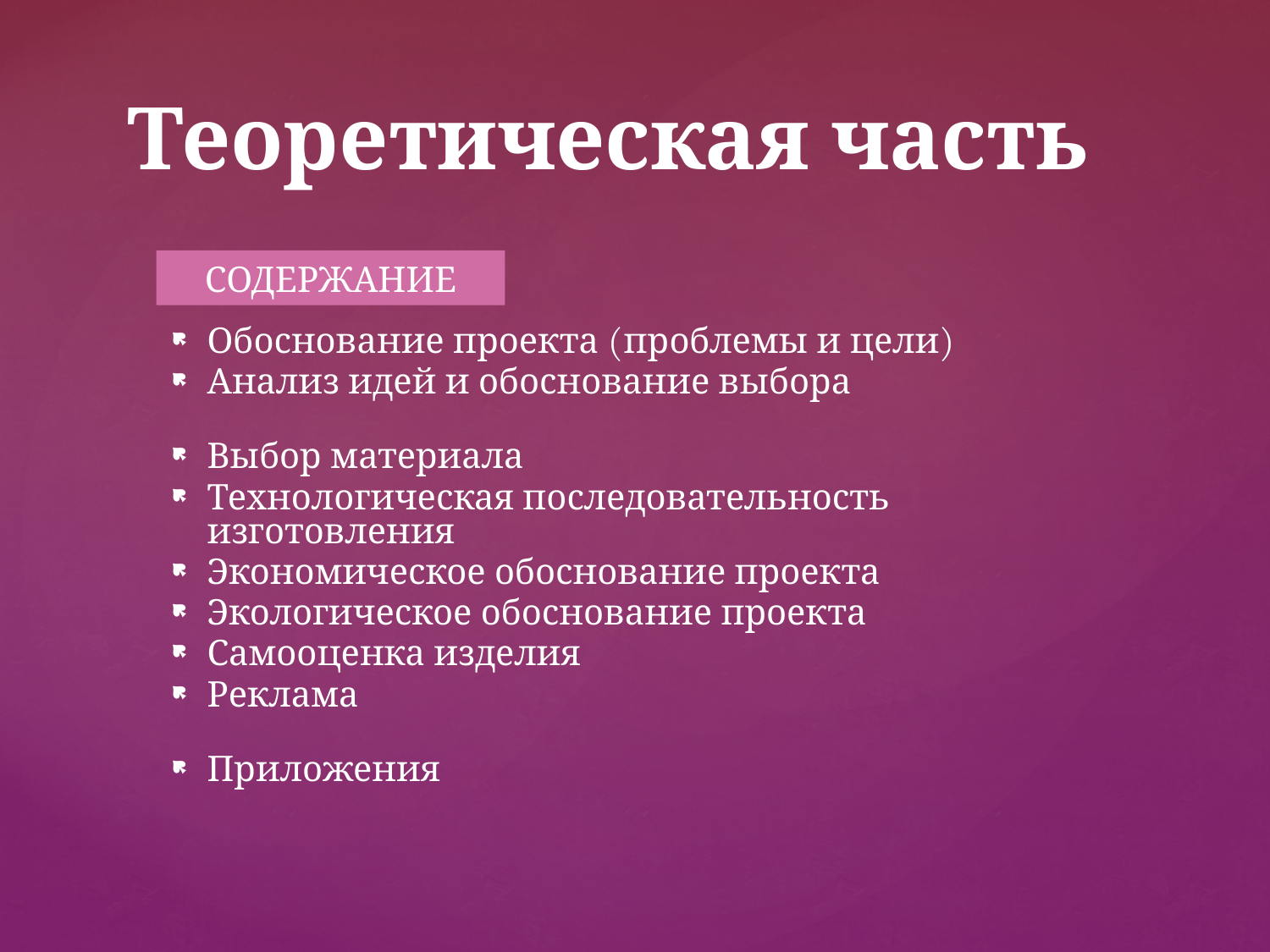

Теоретическая часть
СОДЕРЖАНИЕ
Обоснование проекта (проблемы и цели)
Анализ идей и обоснование выбора
Выбор материала
Технологическая последовательность изготовления
Экономическое обоснование проекта
Экологическое обоснование проекта
Самооценка изделия
Реклама
Приложения